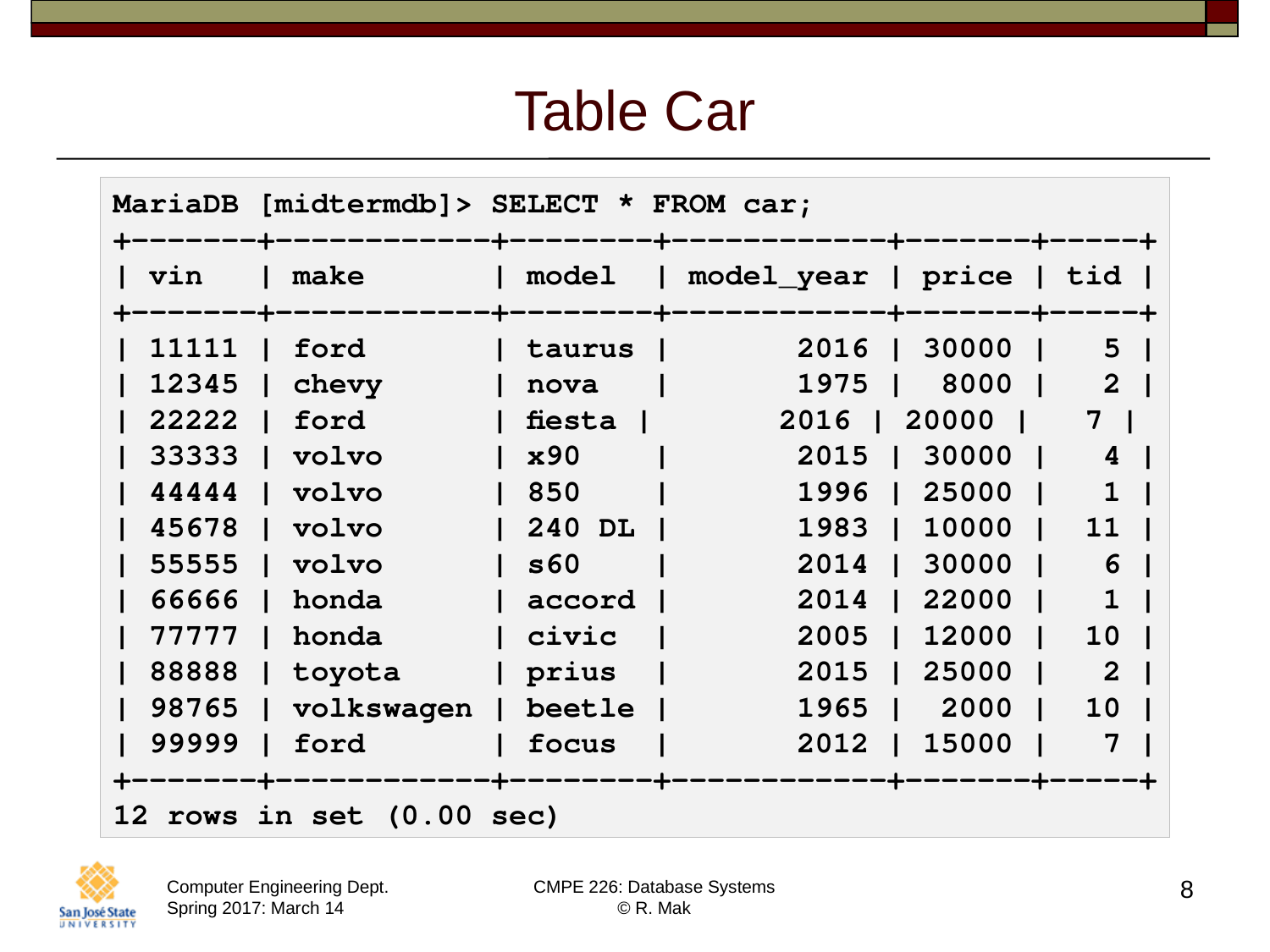

# Table Car
MariaDB [midtermdb]> SELECT * FROM car;
+-------+------------+--------+------------+-------+-----+
| vin   | make       | model  | model_year | price | tid |
+-------+------------+--------+------------+-------+-----+
| 11111 | ford       | taurus |       2016 | 30000 |   5 |
| 12345 | chevy      | nova   |       1975 |  8000 |   2 |
| 22222 | ford       | fiesta |       2016 | 20000 |   7 |
| 33333 | volvo      | x90    |       2015 | 30000 |   4 |
| 44444 | volvo      | 850    |       1996 | 25000 |   1 |
| 45678 | volvo      | 240 DL |       1983 | 10000 |  11 |
| 55555 | volvo      | s60    |       2014 | 30000 |   6 |
| 66666 | honda      | accord |       2014 | 22000 |   1 |
| 77777 | honda      | civic  |       2005 | 12000 |  10 |
| 88888 | toyota     | prius  |       2015 | 25000 |   2 |
| 98765 | volkswagen | beetle |       1965 |  2000 |  10 |
| 99999 | ford       | focus  |       2012 | 15000 |   7 |
+-------+------------+--------+------------+-------+-----+
12 rows in set (0.00 sec)
8